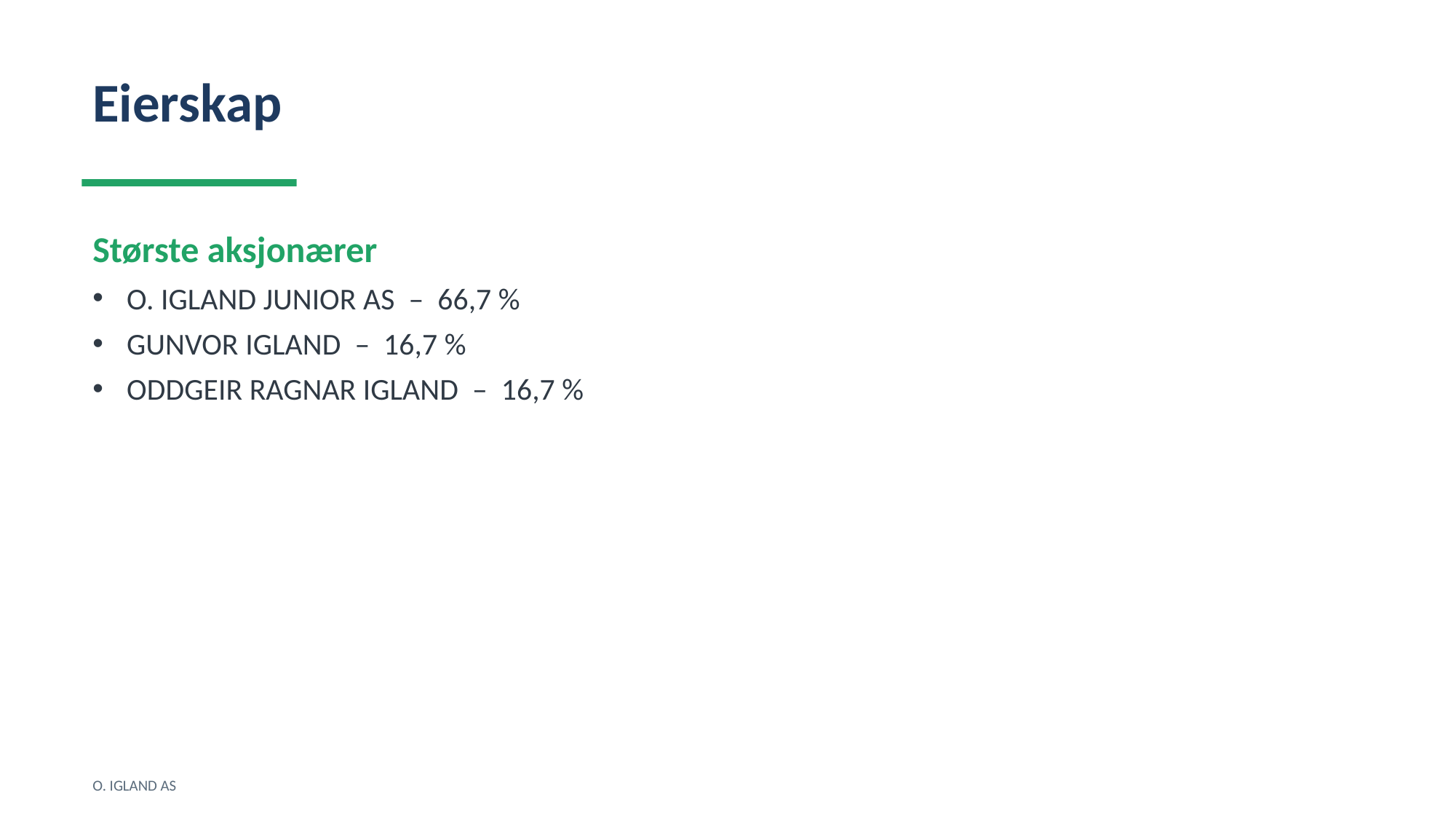

Eierskap

Største aksjonærer
O. IGLAND JUNIOR AS  –  66,7 %
GUNVOR IGLAND  –  16,7 %
ODDGEIR RAGNAR IGLAND  –  16,7 %
O. IGLAND AS